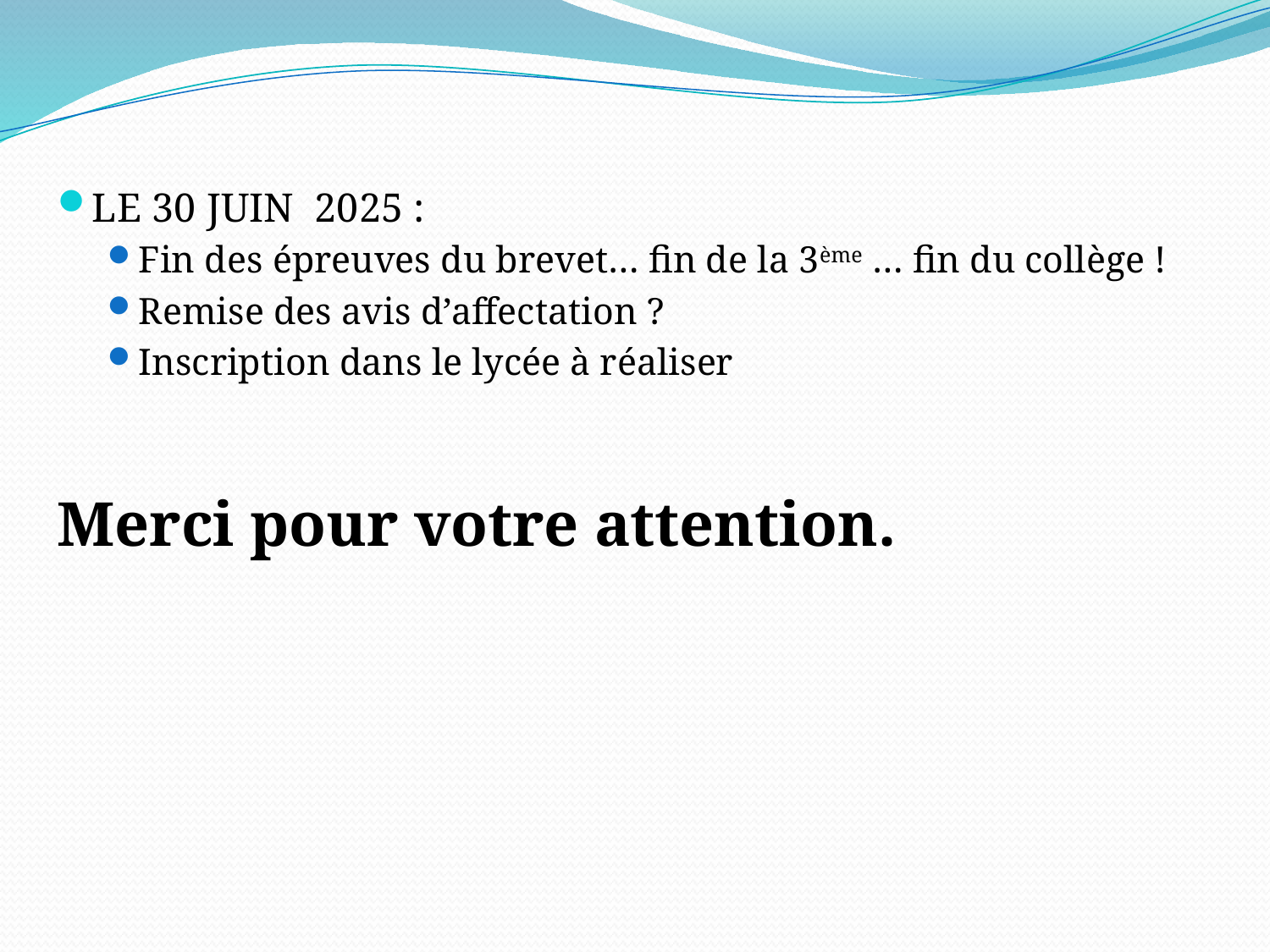

LE 30 JUIN  2025 :
Fin des épreuves du brevet… fin de la 3ème … fin du collège !
Remise des avis d’affectation ?
Inscription dans le lycée à réaliser

Merci pour votre attention.